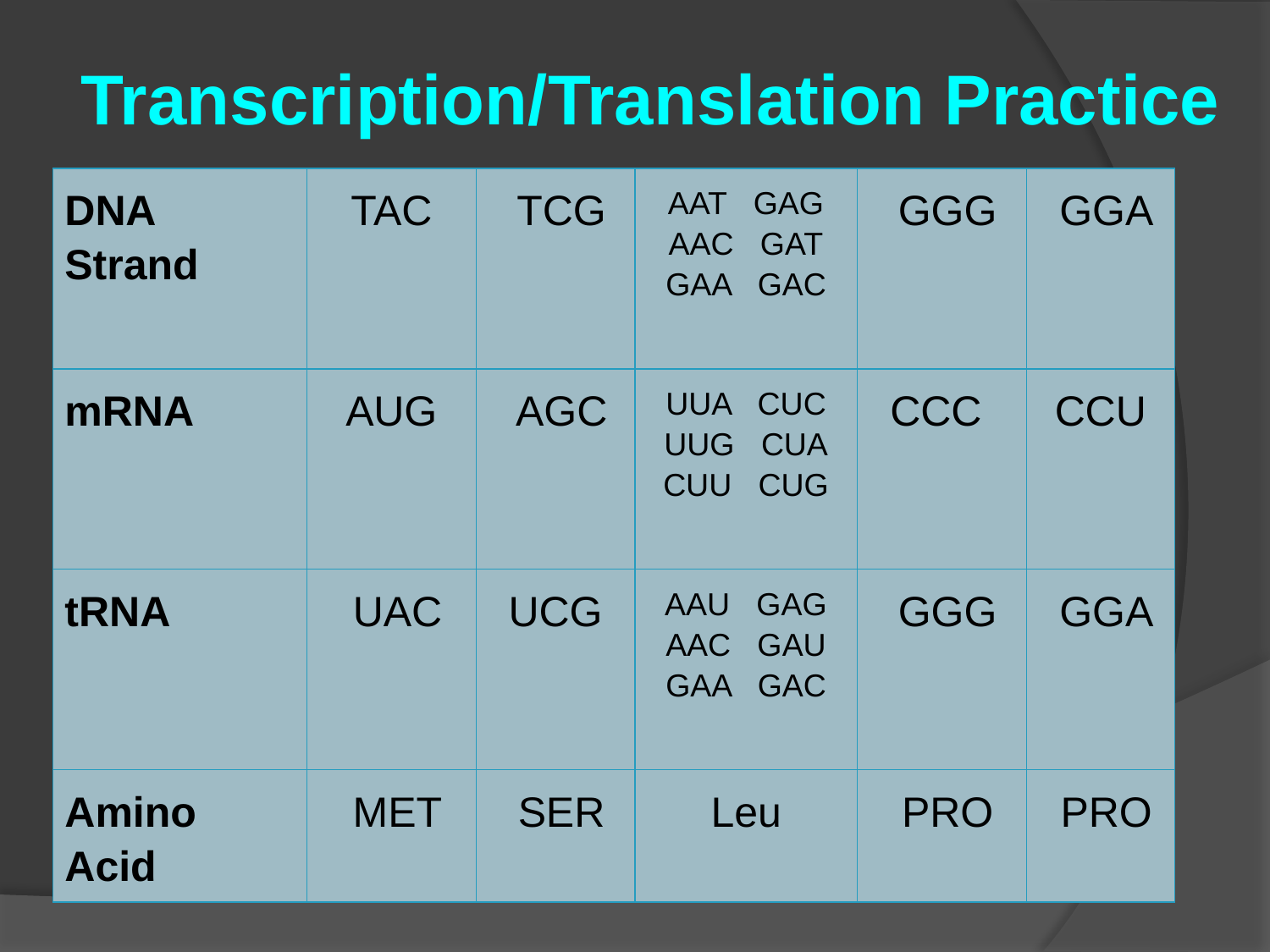

# Transcription/Translation Practice
| DNA Strand | TAC | TCG | AAT GAG AAC GAT GAA GAC | GGG | GGA |
| --- | --- | --- | --- | --- | --- |
| mRNA | AUG | AGC | UUA CUC UUG CUA CUU CUG | CCC | CCU |
| tRNA | UAC | UCG | AAU GAG AAC GAU GAA GAC | GGG | GGA |
| Amino Acid | MET | SER | Leu | PRO | PRO |